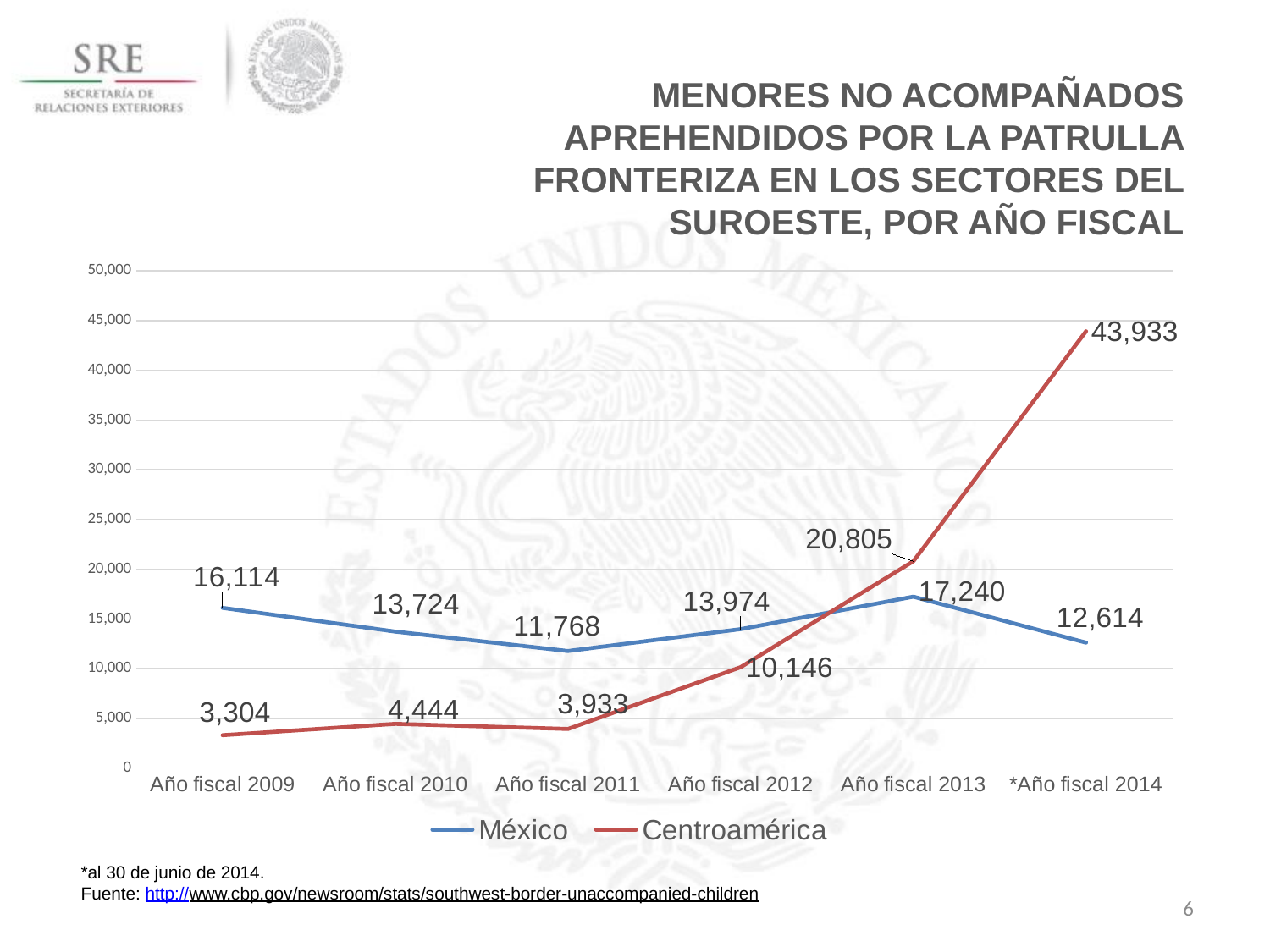

Menores no acompañados aprehendidos por la Patrulla Fronteriza en los sectores del Suroeste, por año fiscal

### Chart

| Category | México | Centroamérica |
|---|---|---|
| Año fiscal 2009 | 16114.0 | 3304.0 |
| Año fiscal 2010 | 13724.0 | 4444.0 |
| Año fiscal 2011 | 11768.0 | 3933.0 |
| Año fiscal 2012 | 13974.0 | 10146.0 |
| Año fiscal 2013 | 17240.0 | 20805.0 |
| *Año fiscal 2014 | 12614.0 | 43933.0 |
*al 30 de junio de 2014.
Fuente: http://www.cbp.gov/newsroom/stats/southwest-border-unaccompanied-children
6